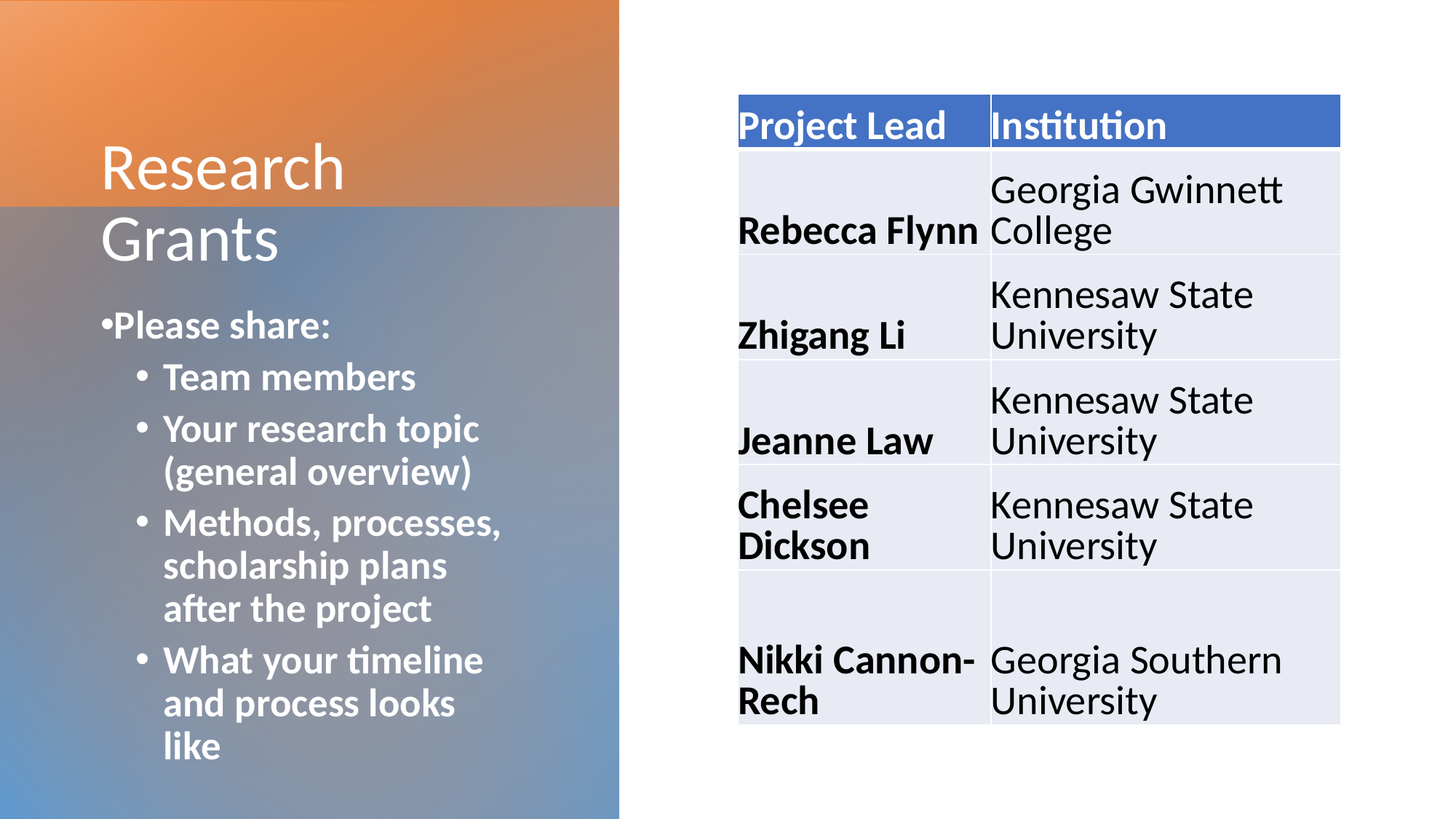

# Research Grants
| Project Lead | Institution |
| --- | --- |
| Rebecca Flynn | Georgia Gwinnett College |
| Zhigang Li | Kennesaw State University |
| Jeanne Law | Kennesaw State University |
| Chelsee Dickson | Kennesaw State University |
| Nikki Cannon-Rech | Georgia Southern University |
Please share:
Team members
Your research topic (general overview)
Methods, processes, scholarship plans after the project
What your timeline and process looks like